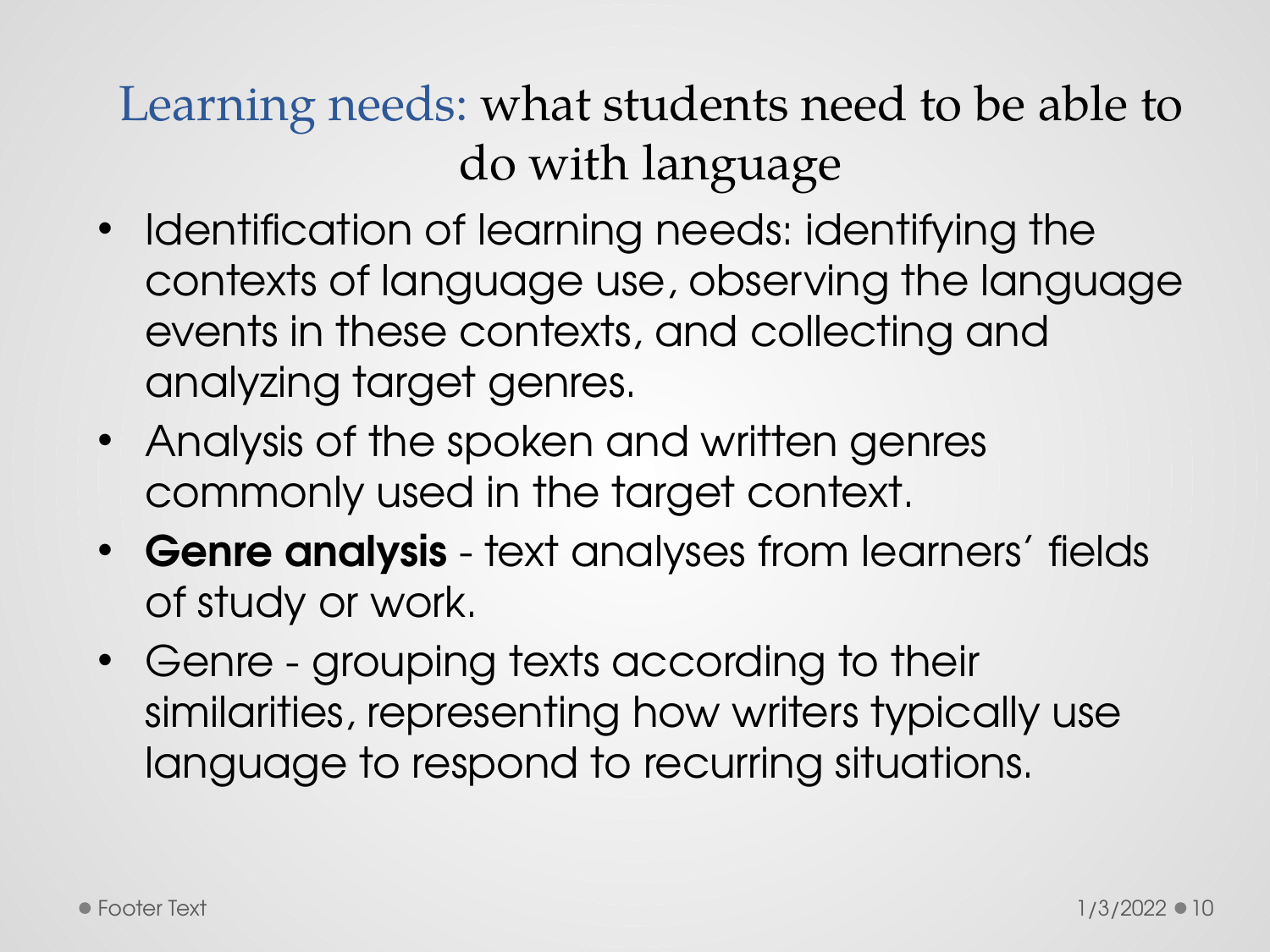

# Learning needs: what students need to be able to do with language
Identification of learning needs: identifying the contexts of language use, observing the language events in these contexts, and collecting and analyzing target genres.
Analysis of the spoken and written genres commonly used in the target context.
Genre analysis - text analyses from learners’ ﬁelds of study or work.
Genre - grouping texts according to their similarities, representing how writers typically use language to respond to recurring situations.

Footer Text
1/3/2022
10